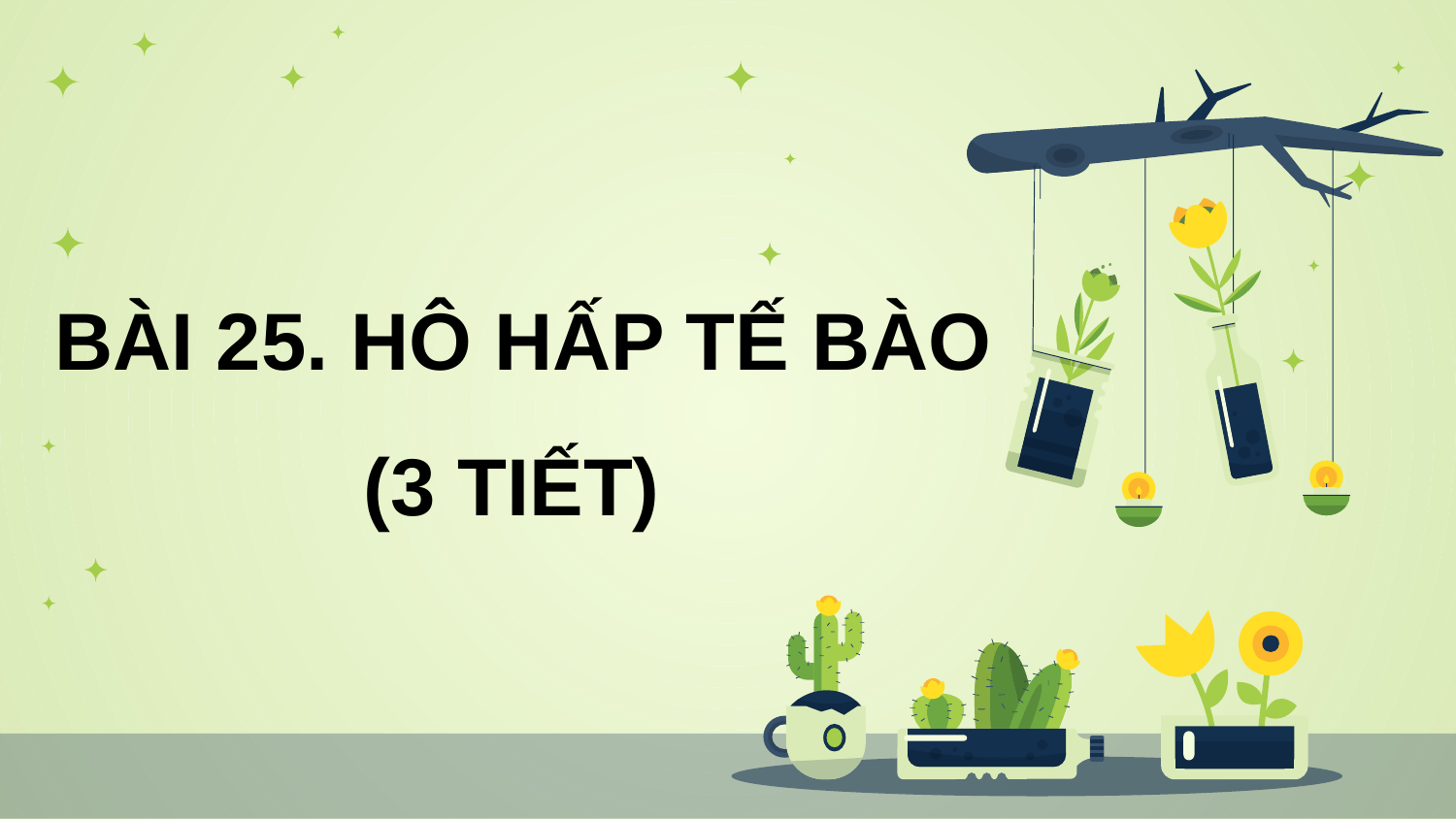

BÀI 25. HÔ HẤP TẾ BÀO (3 TIẾT)